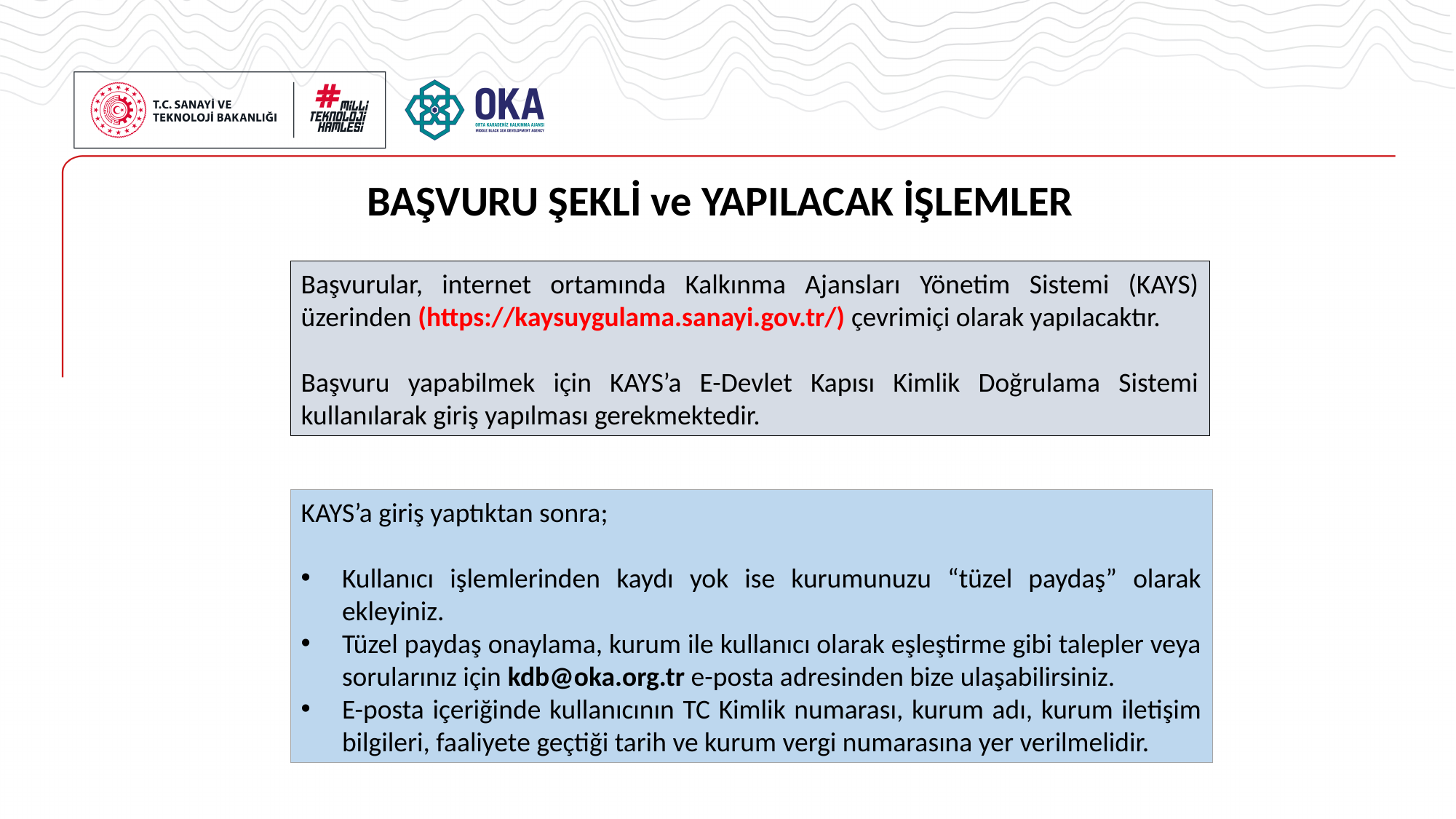

BAŞVURU ŞEKLİ ve YAPILACAK İŞLEMLER

Başvurular, internet ortamında Kalkınma Ajansları Yönetim Sistemi (KAYS) üzerinden (https://kaysuygulama.sanayi.gov.tr/) çevrimiçi olarak yapılacaktır.

Başvuru yapabilmek için KAYS’a E-Devlet Kapısı Kimlik Doğrulama Sistemi kullanılarak giriş yapılması gerekmektedir.

KAYS’a giriş yaptıktan sonra;

Kullanıcı işlemlerinden kaydı yok ise kurumunuzu “tüzel paydaş” olarak ekleyiniz.
Tüzel paydaş onaylama, kurum ile kullanıcı olarak eşleştirme gibi talepler veya sorularınız için kdb@oka.org.tr e-posta adresinden bize ulaşabilirsiniz.
E-posta içeriğinde kullanıcının TC Kimlik numarası, kurum adı, kurum iletişim bilgileri, faaliyete geçtiği tarih ve kurum vergi numarasına yer verilmelidir.